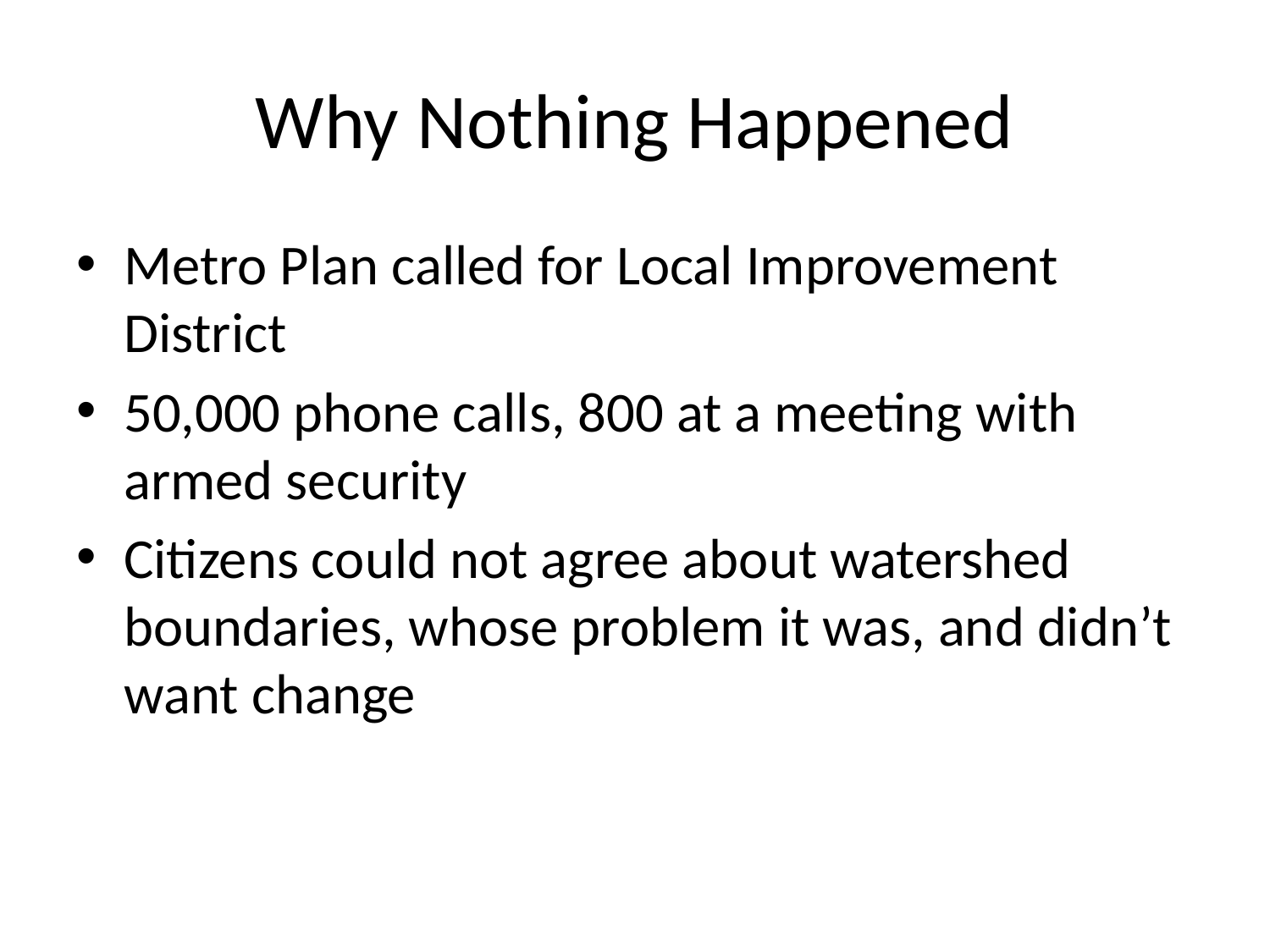

# Why Nothing Happened
Metro Plan called for Local Improvement District
50,000 phone calls, 800 at a meeting with armed security
Citizens could not agree about watershed boundaries, whose problem it was, and didn’t want change